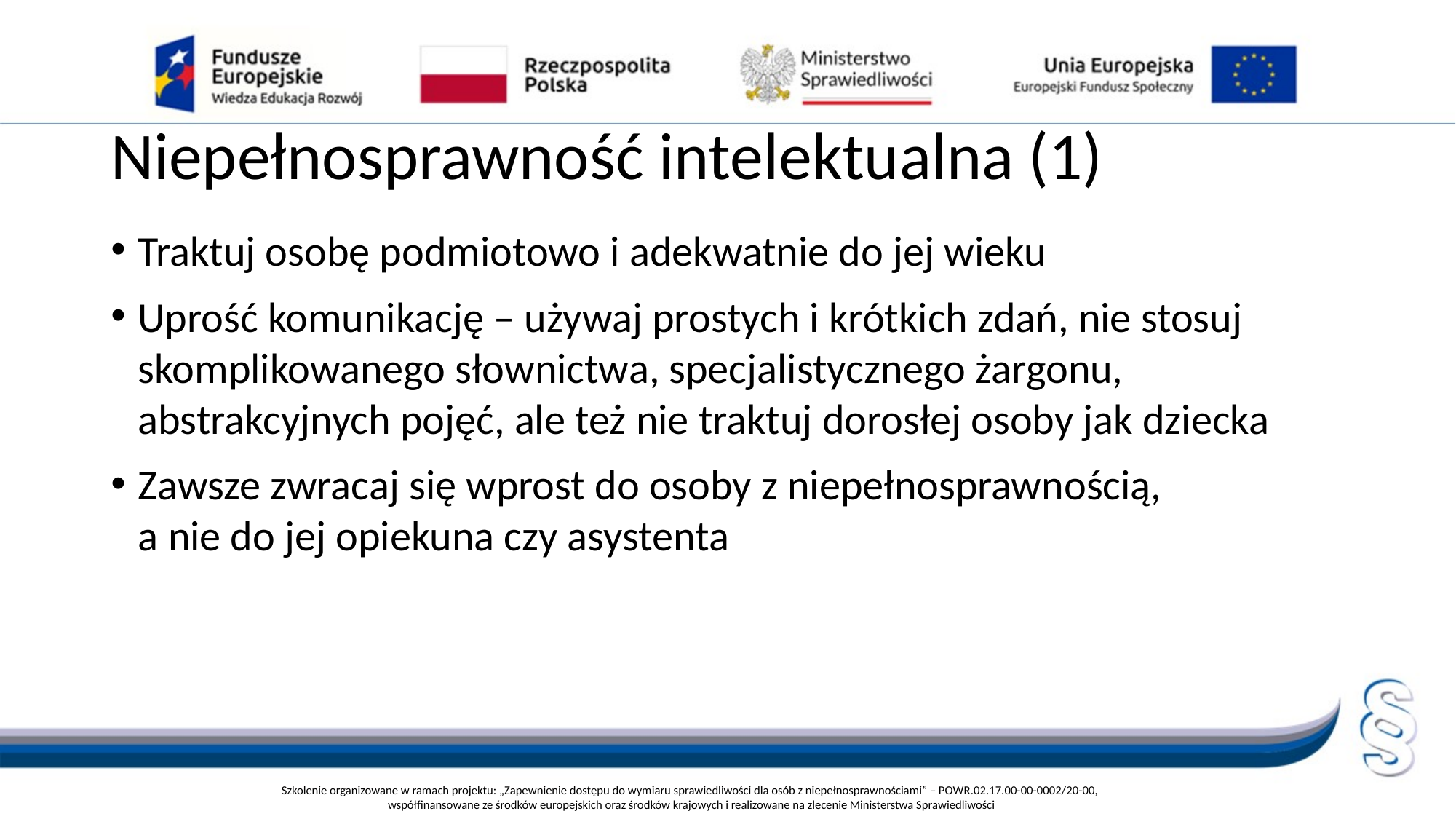

# Niepełnosprawność intelektualna (1)
Traktuj osobę podmiotowo i adekwatnie do jej wieku
Uprość komunikację – używaj prostych i krótkich zdań, nie stosuj skomplikowanego słownictwa, specjalistycznego żargonu, abstrakcyjnych pojęć, ale też nie traktuj dorosłej osoby jak dziecka
Zawsze zwracaj się wprost do osoby z niepełnosprawnością,
a nie do jej opiekuna czy asystenta

Szkolenie organizowane w ramach projektu: „Zapewnienie dostępu do wymiaru sprawiedliwości dla osób z niepełnosprawnościami” – POWR.02.17.00-00-0002/20-00,
współfinansowane ze środków europejskich oraz środków krajowych i realizowane na zlecenie Ministerstwa Sprawiedliwości